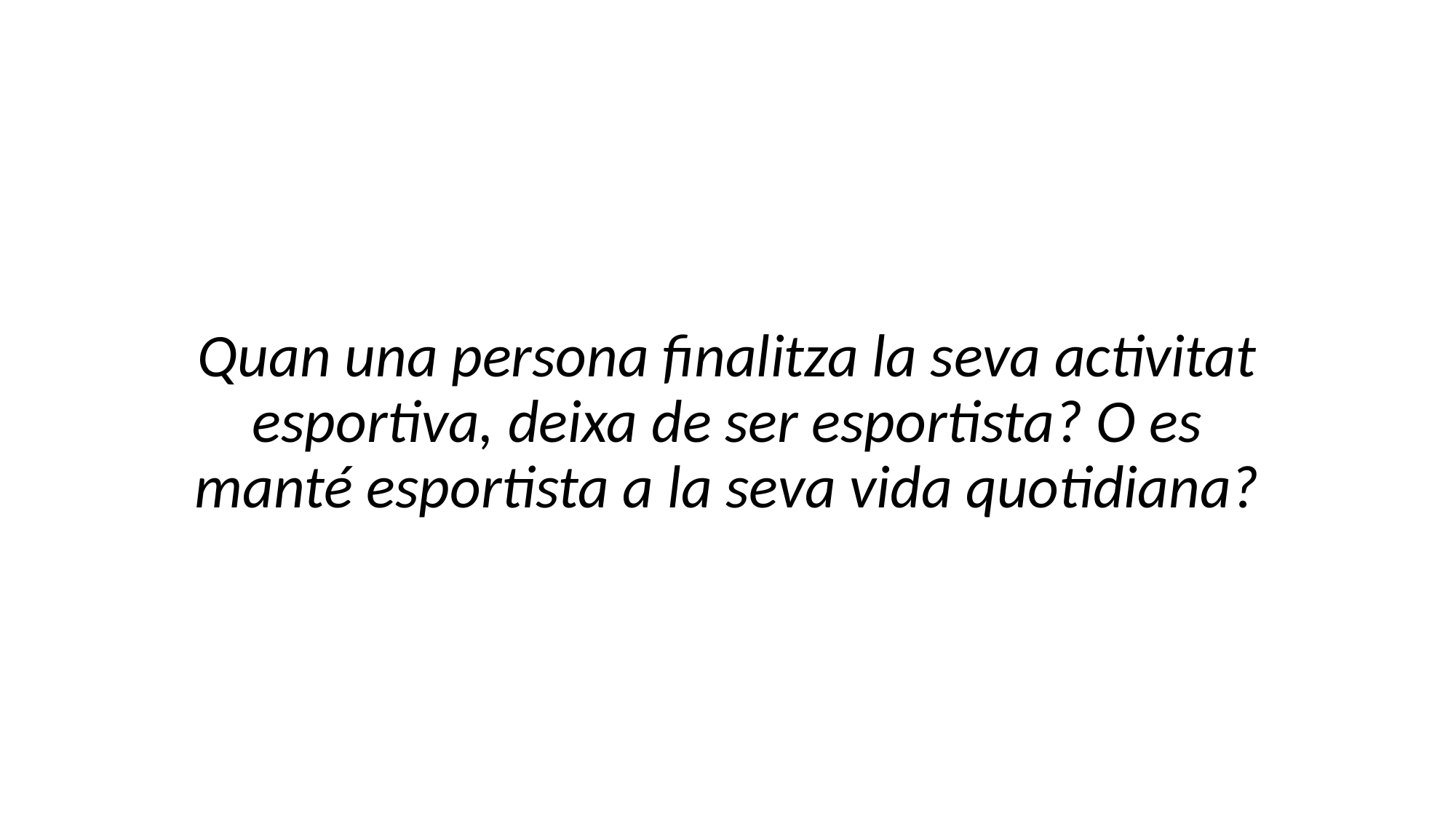

# Quan una persona finalitza la seva activitat esportiva, deixa de ser esportista? O es manté esportista a la seva vida quotidiana?